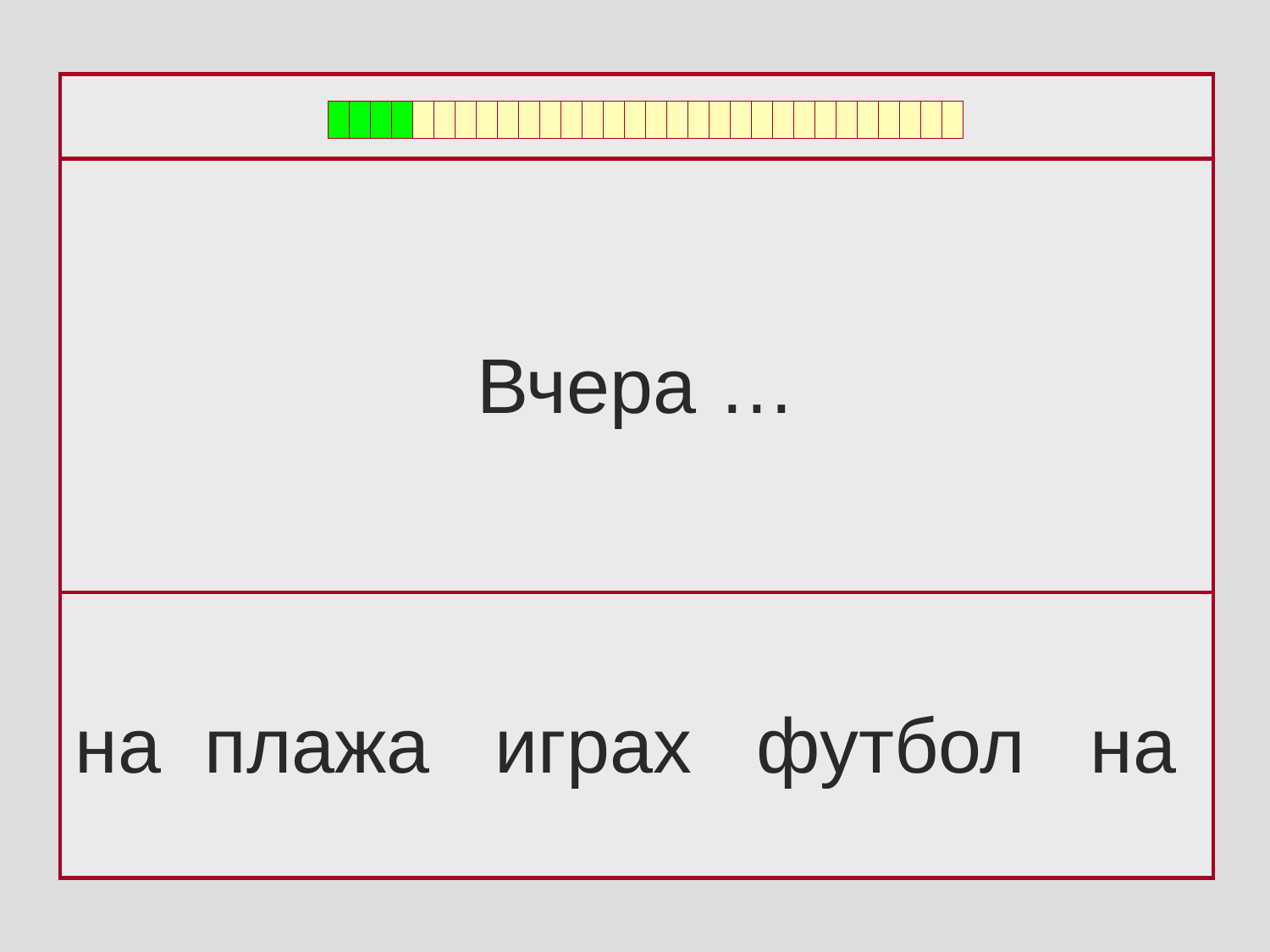

Вчера …
 на  плажа   играх   футбол   на